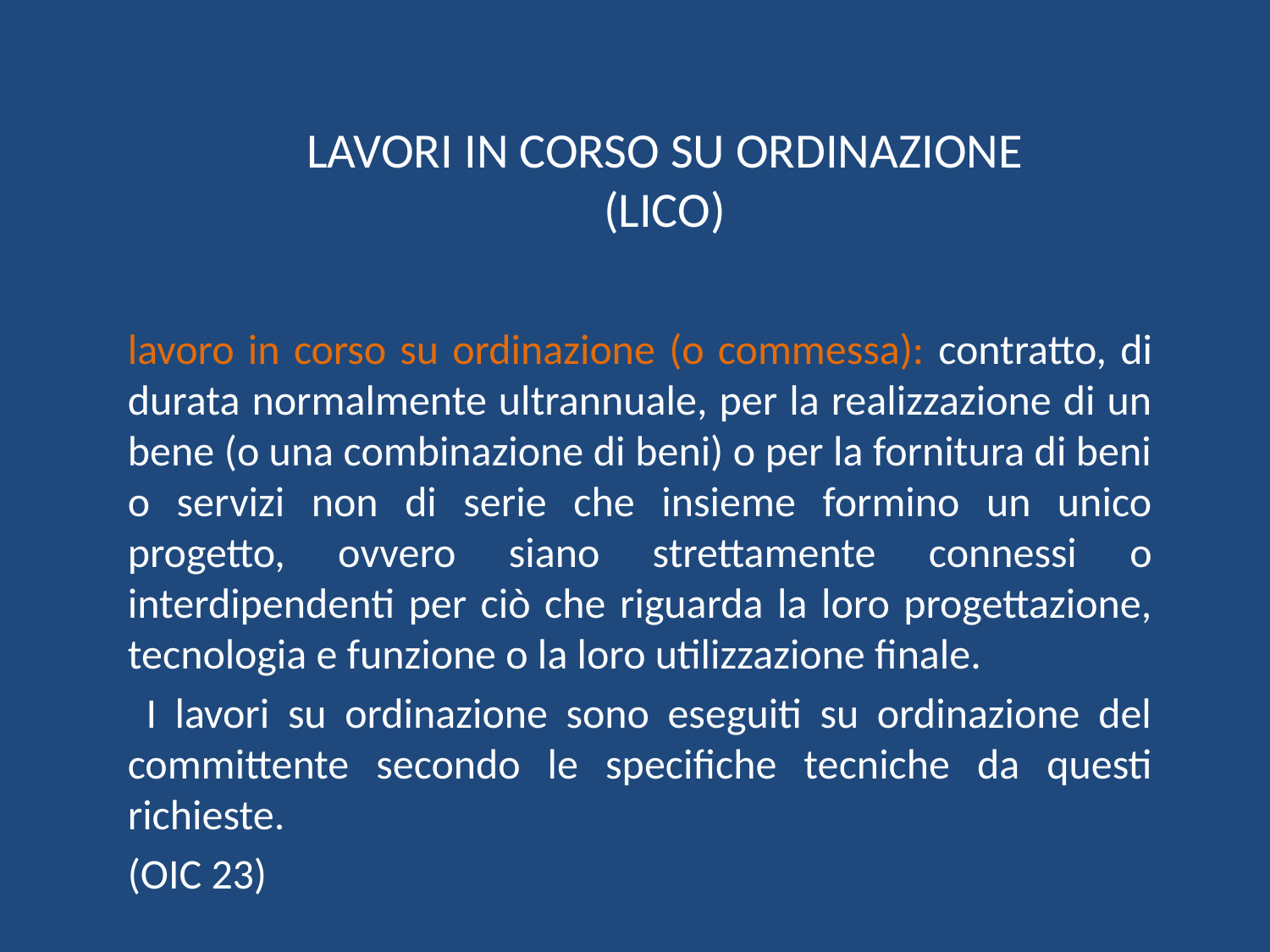

# LAVORI IN CORSO SU ORDINAZIONE (LICO)

lavoro in corso su ordinazione (o commessa): contratto, di durata normalmente ultrannuale, per la realizzazione di un bene (o una combinazione di beni) o per la fornitura di beni o servizi non di serie che insieme formino un unico progetto, ovvero siano strettamente connessi o interdipendenti per ciò che riguarda la loro progettazione, tecnologia e funzione o la loro utilizzazione finale.
 I lavori su ordinazione sono eseguiti su ordinazione del committente secondo le specifiche tecniche da questi richieste.
(OIC 23)